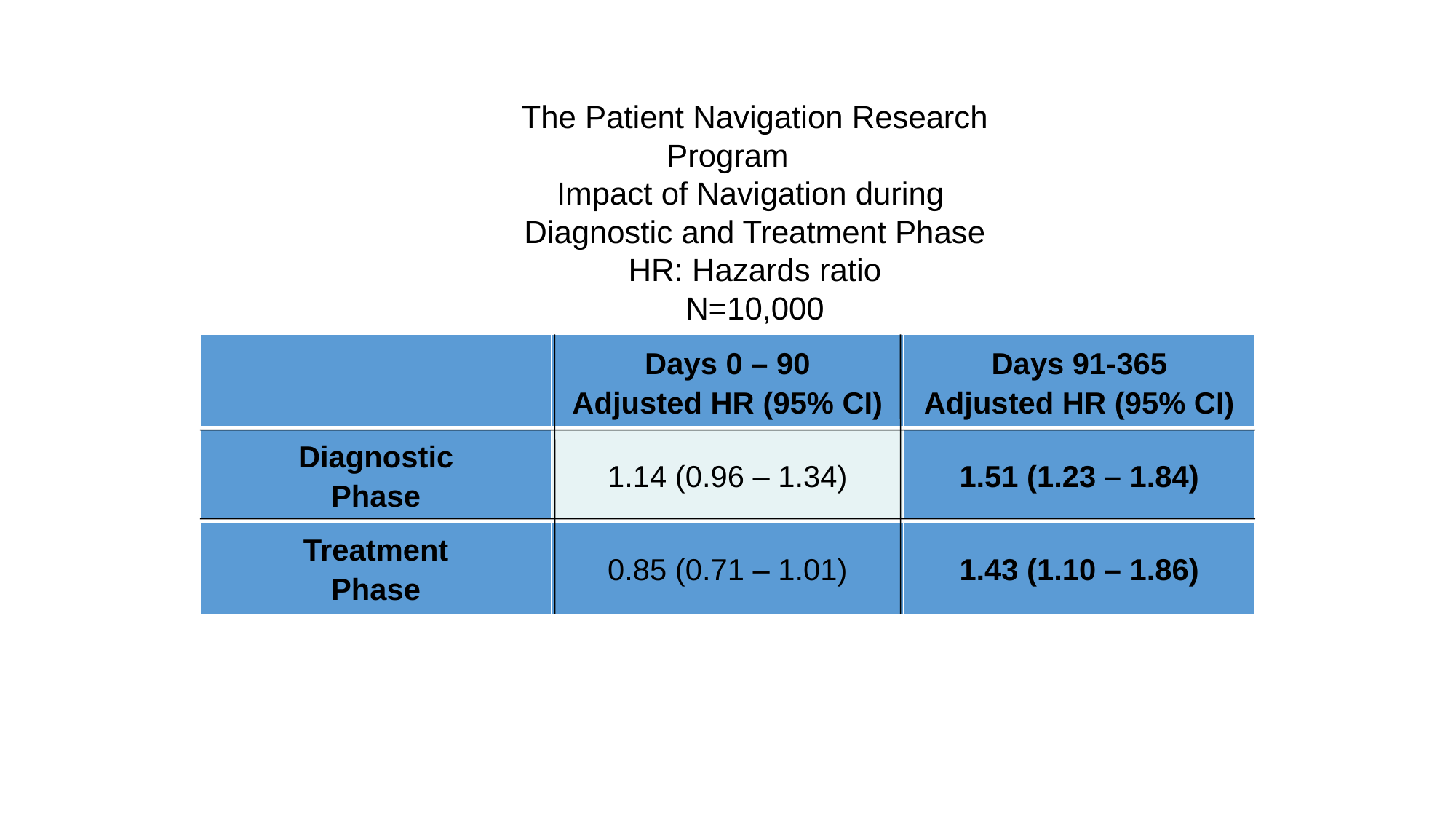

The Patient Navigation Research Program
Impact of Navigation during
Diagnostic and Treatment Phase
HR: Hazards ratio
N=10,000
|  | Days 0 – 90 Adjusted HR (95% CI) | Days 91-365 Adjusted HR (95% CI) |
| --- | --- | --- |
| Diagnostic Phase | 1.14 (0.96 – 1.34) | 1.51 (1.23 – 1.84) |
| Treatment Phase | 0.85 (0.71 – 1.01) | 1.43 (1.10 – 1.86) |